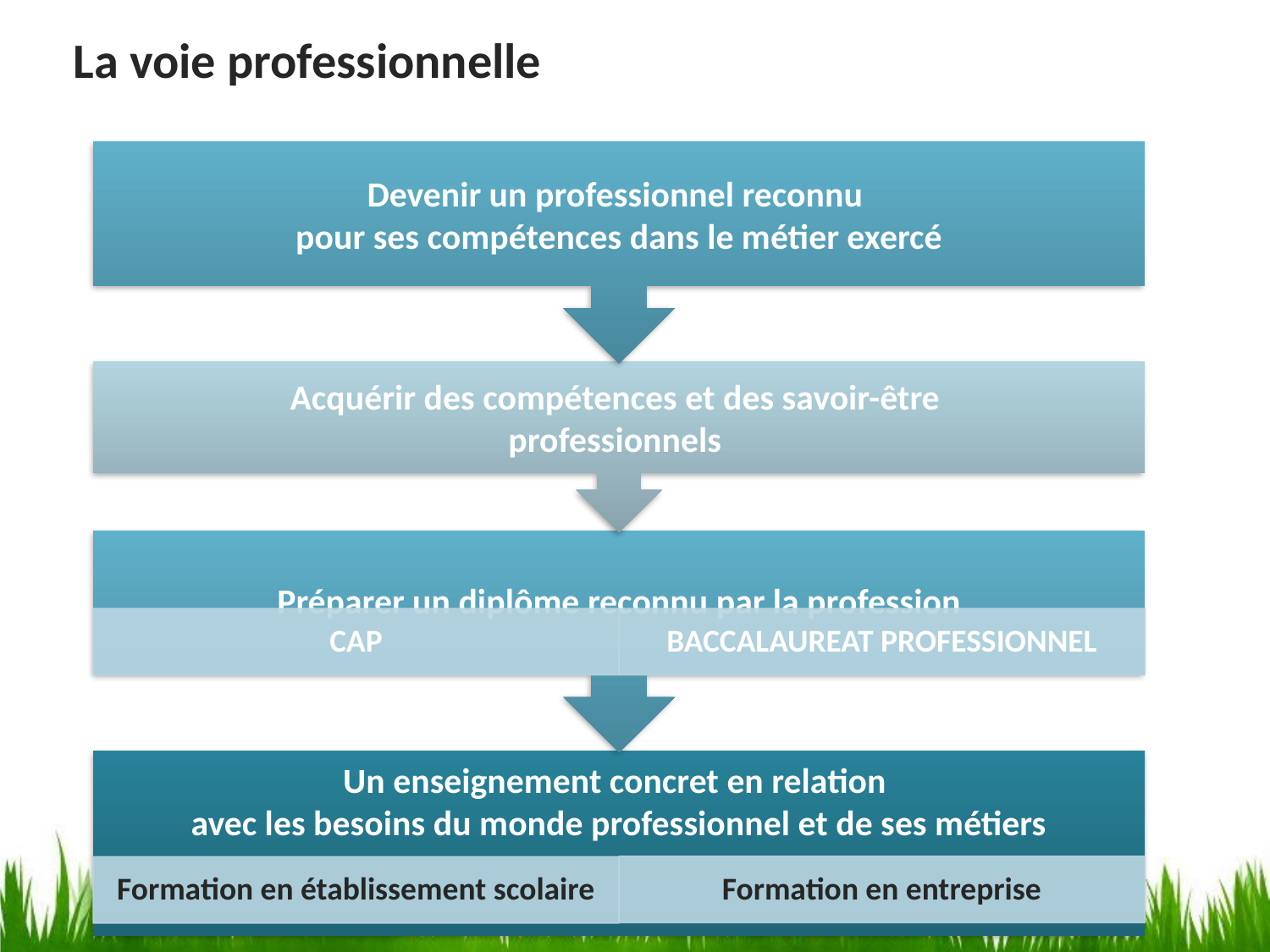

# La voie professionnelle
Un enseignement concret en relation
avec les besoins du monde professionnel et de ses métiers
Formation en établissement scolaire
Formation en entreprise
Préparer un diplôme reconnu par la profession
CAP
BACCALAUREAT PROFESSIONNEL
Acquérir des compétences et des savoir-être
professionnels
Devenir un professionnel reconnu
pour ses compétences dans le métier exercé